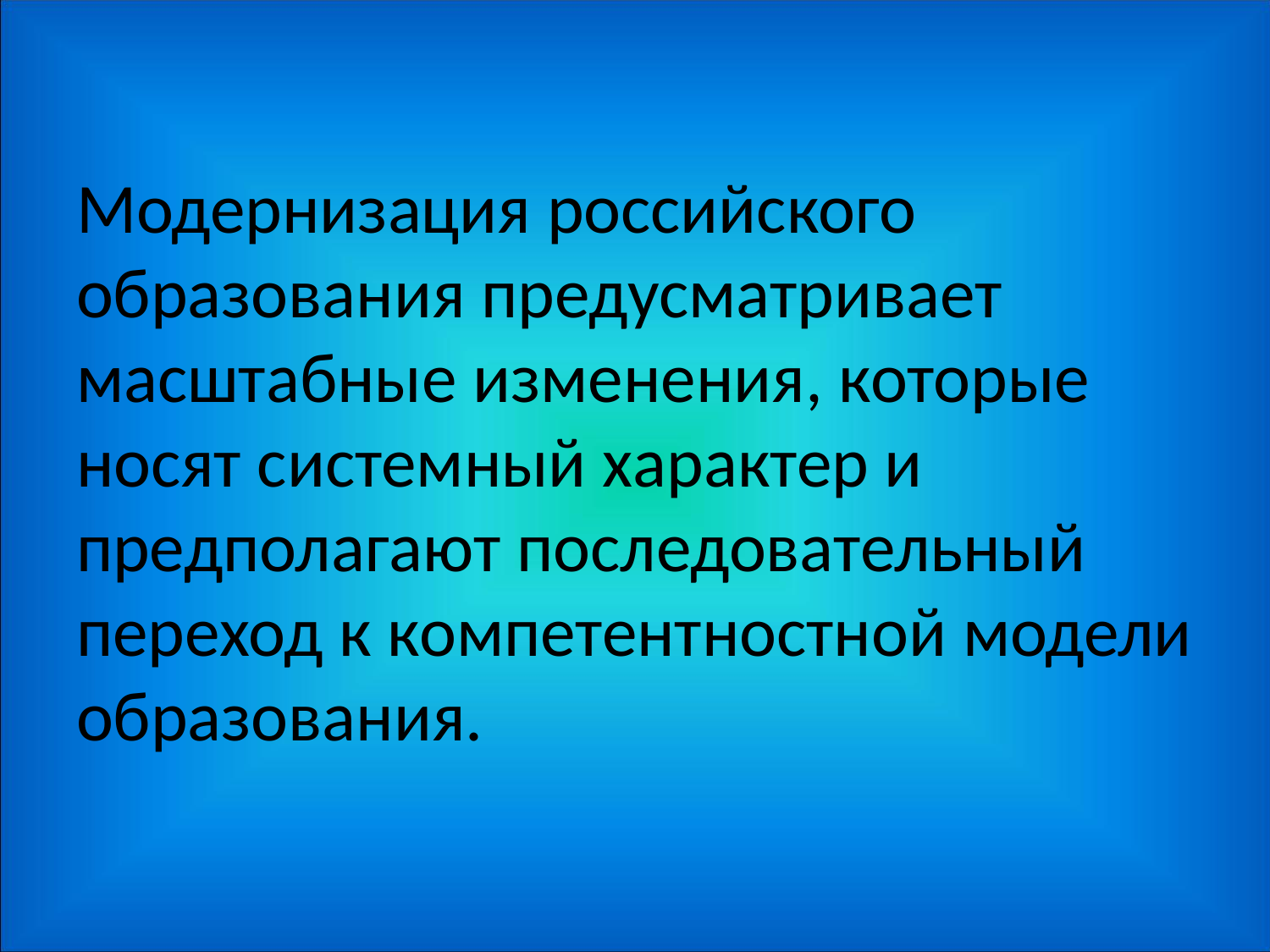

#
Модернизация российского образования предусматривает масштабные изменения, которые носят системный характер и предполагают последовательный переход к компетентностной модели образования.